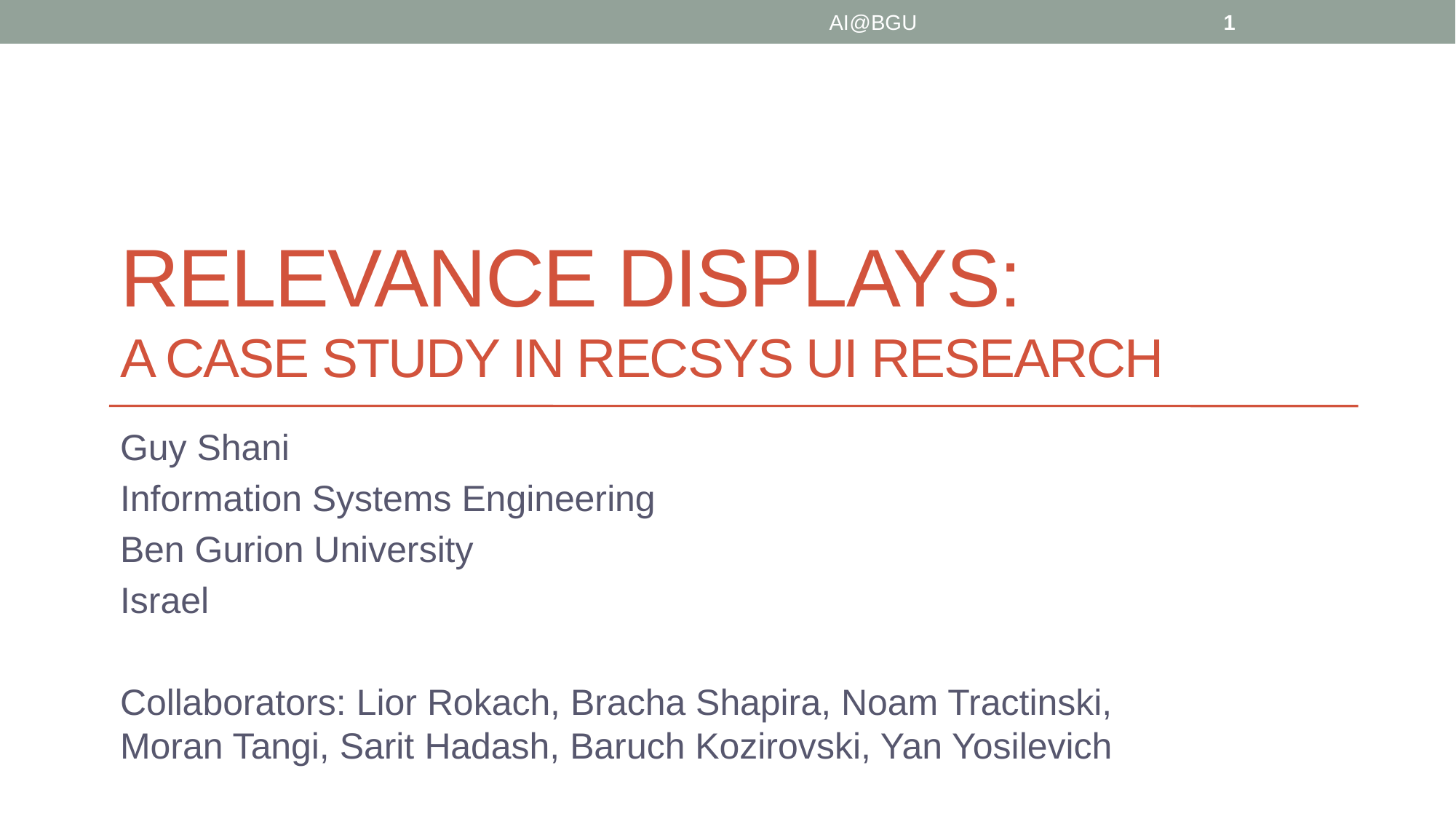

AI@BGU
1
# Relevance Displays: A case study in RecSys UI Research
Guy Shani
Information Systems Engineering
Ben Gurion University
Israel

Collaborators: Lior Rokach, Bracha Shapira, Noam Tractinski, Moran Tangi, Sarit Hadash, Baruch Kozirovski, Yan Yosilevich